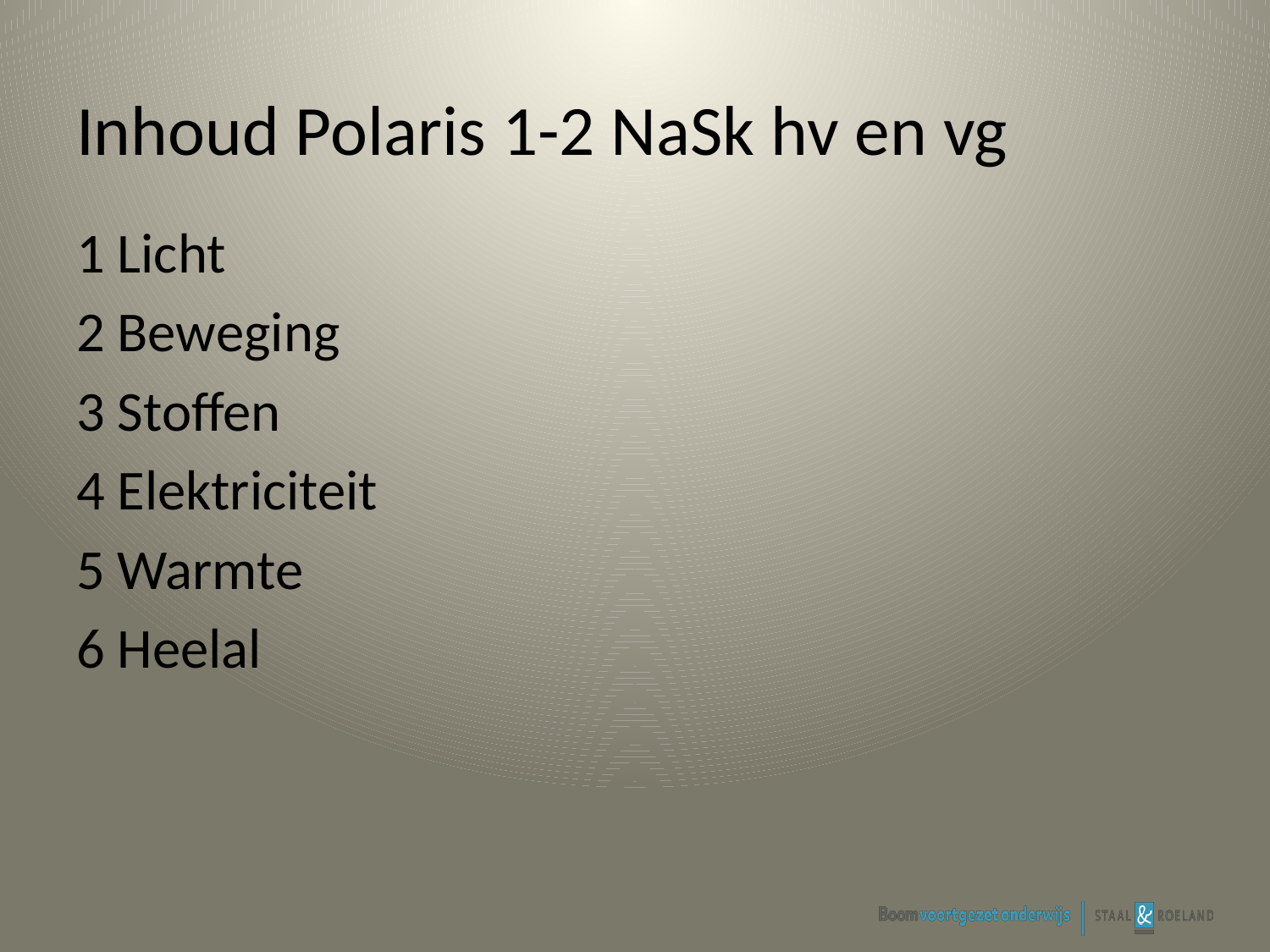

# Inhoud Polaris 1-2 NaSk hv en vg
1 Licht
2 Beweging
3 Stoffen
4 Elektriciteit
5 Warmte
6 Heelal